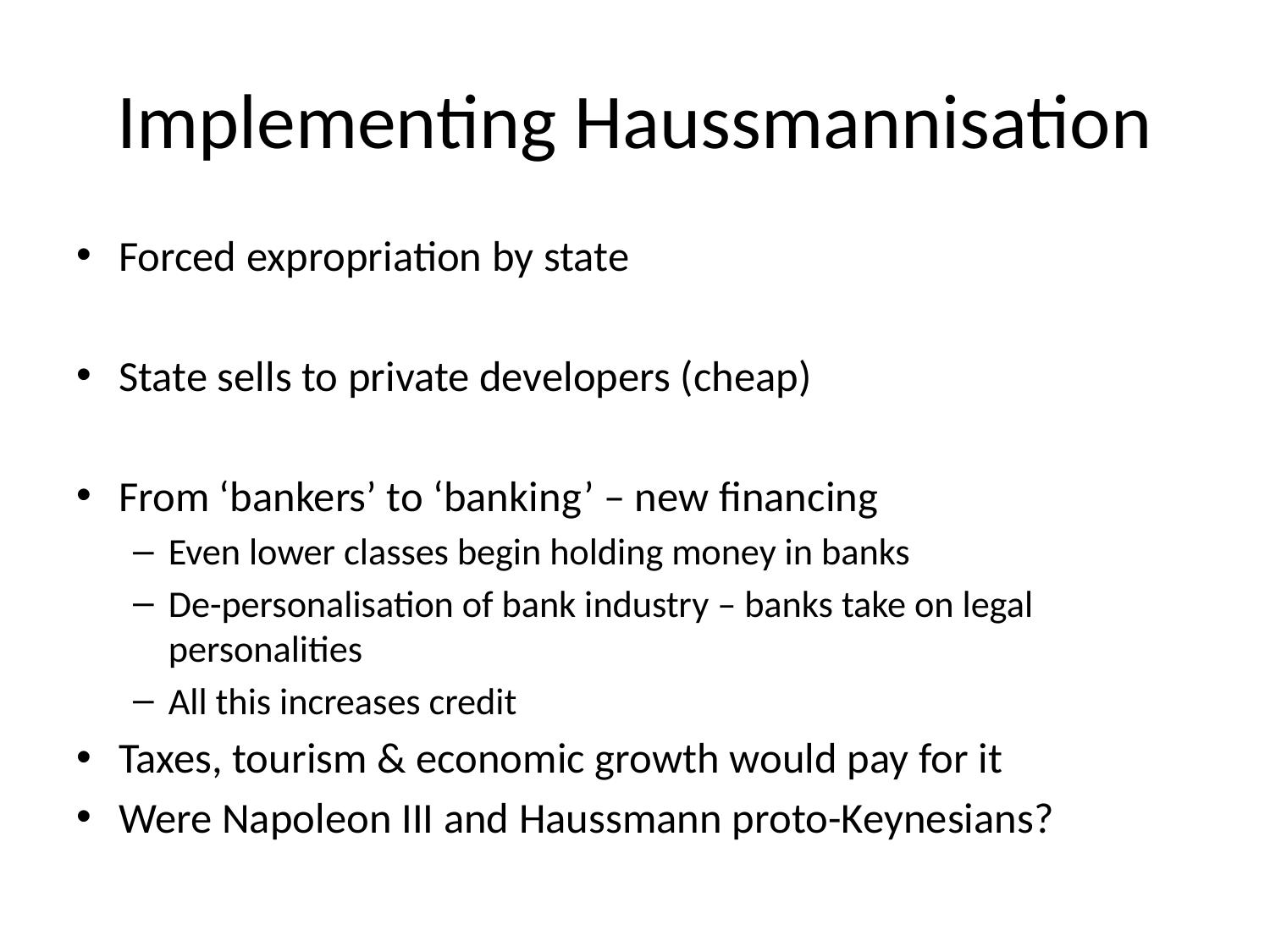

# Implementing Haussmannisation
Forced expropriation by state

State sells to private developers (cheap)

From ‘bankers’ to ‘banking’ – new financing
Even lower classes begin holding money in banks
De-personalisation of bank industry – banks take on legal personalities
All this increases credit
Taxes, tourism & economic growth would pay for it
Were Napoleon III and Haussmann proto-Keynesians?